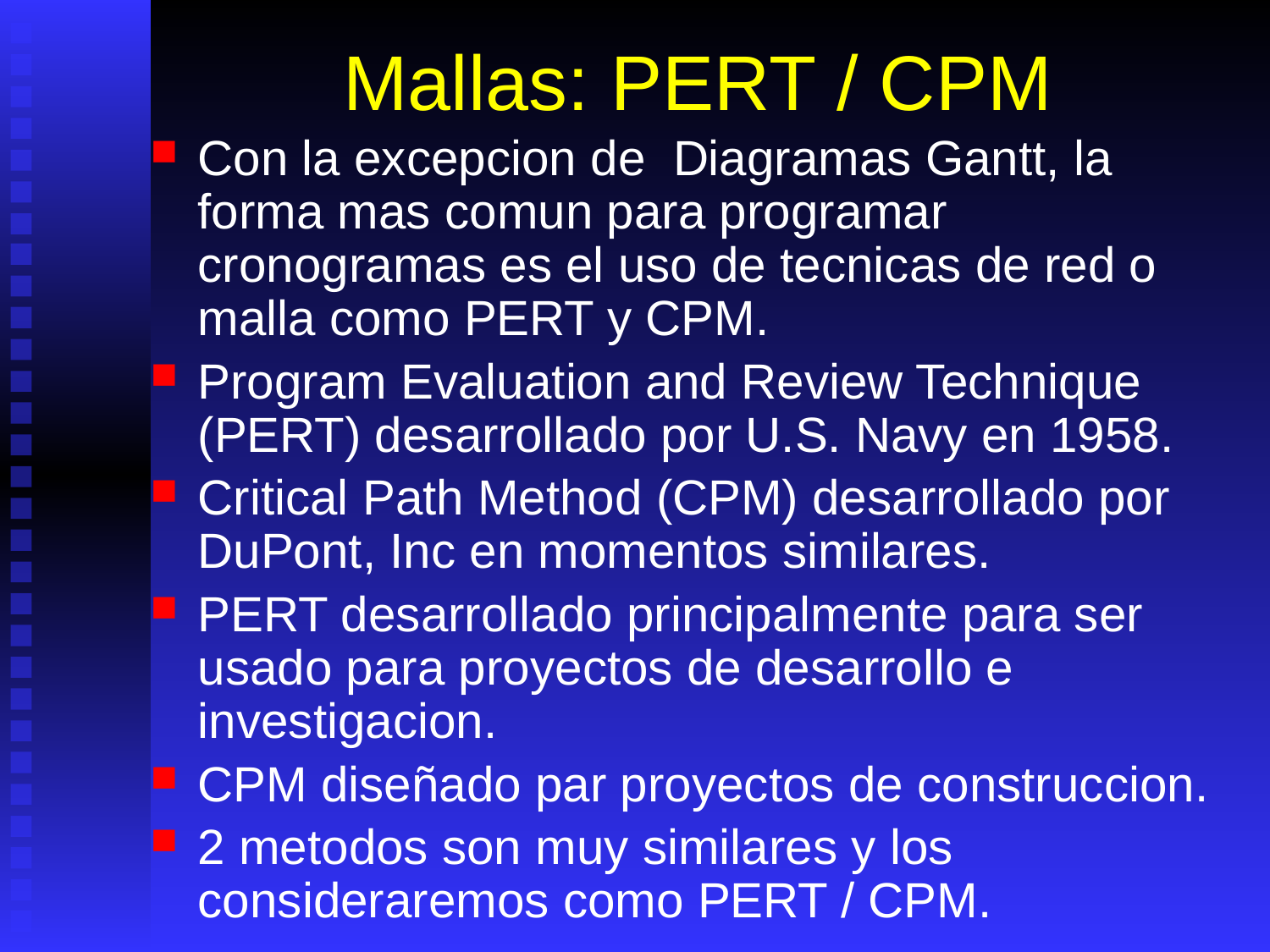

# Mallas: PERT / CPM
Con la excepcion de  Diagramas Gantt, la forma mas comun para programar cronogramas es el uso de tecnicas de red o malla como PERT y CPM.
Program Evaluation and Review Technique (PERT) desarrollado por U.S. Navy en 1958.
Critical Path Method (CPM) desarrollado por DuPont, Inc en momentos similares.
PERT desarrollado principalmente para ser usado para proyectos de desarrollo e investigacion.
CPM diseñado par proyectos de construccion.
2 metodos son muy similares y los consideraremos como PERT / CPM.